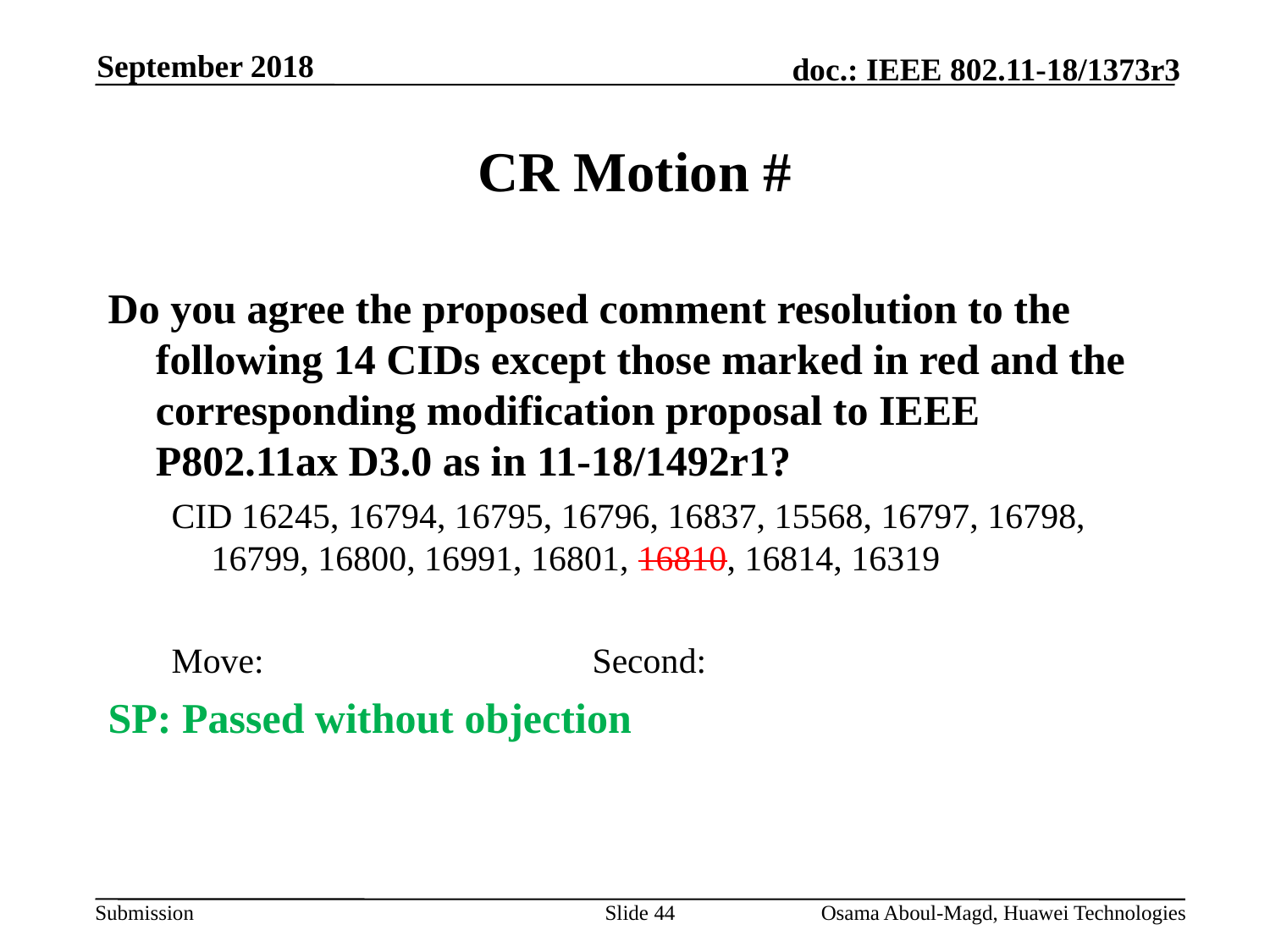

September 2018
# CR Motion #
Do you agree the proposed comment resolution to the following 14 CIDs except those marked in red and the corresponding modification proposal to IEEE P802.11ax D3.0 as in 11-18/1492r1?
CID 16245, 16794, 16795, 16796, 16837, 15568, 16797, 16798, 16799, 16800, 16991, 16801, 16810, 16814, 16319

Move:			Second:
SP: Passed without objection
Slide 44
Osama Aboul-Magd, Huawei Technologies